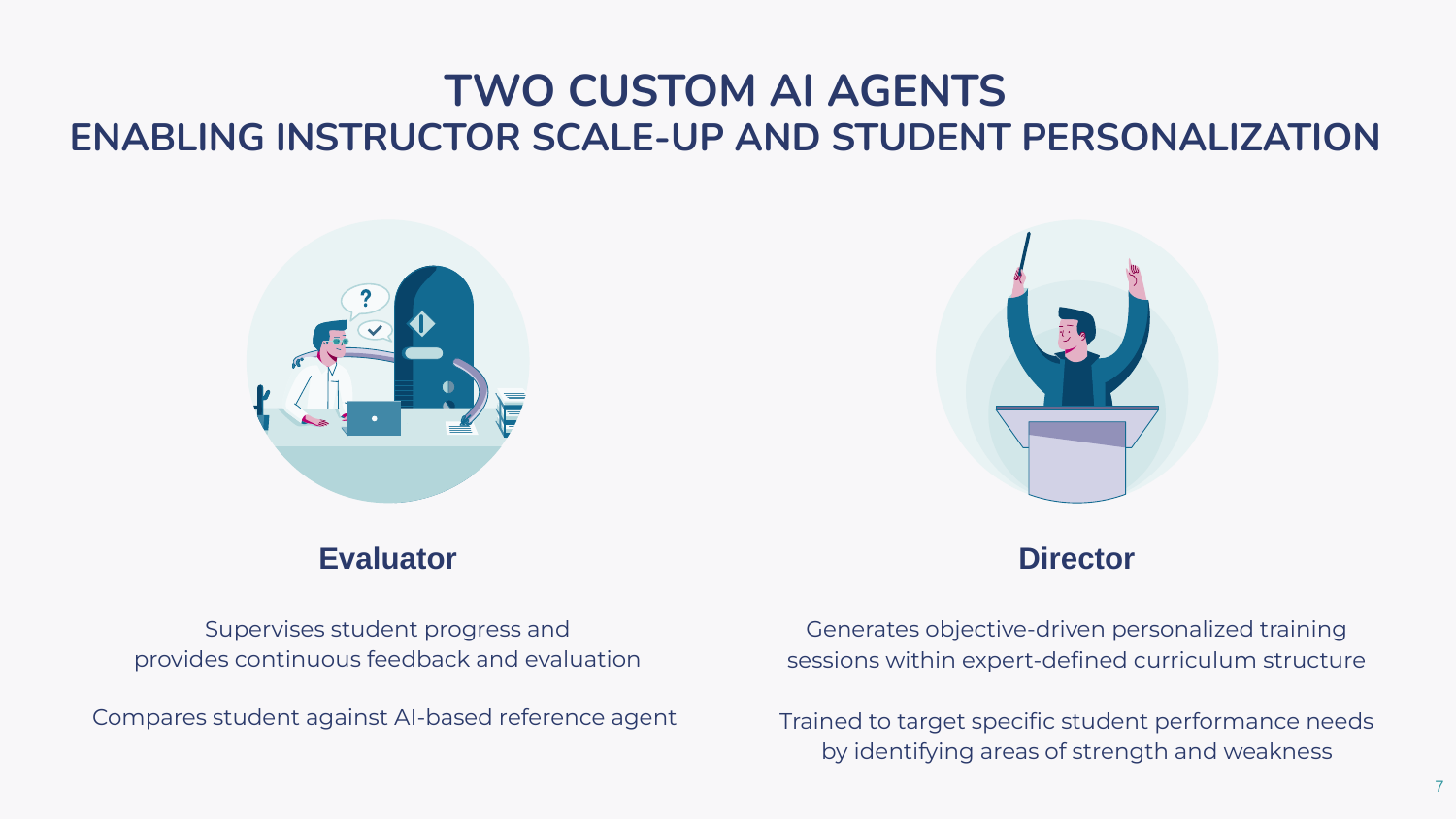

# TWO CUSTOM AI AGENTS
ENABLING INSTRUCTOR SCALE-UP AND STUDENT PERSONALIZATION

Evaluator
Supervises student progress and
provides continuous feedback and evaluation
Compares student against AI-based reference agent
Director
Generates objective-driven personalized training sessions within expert-defined curriculum structure
Trained to target specific student performance needs by identifying areas of strength and weakness
7